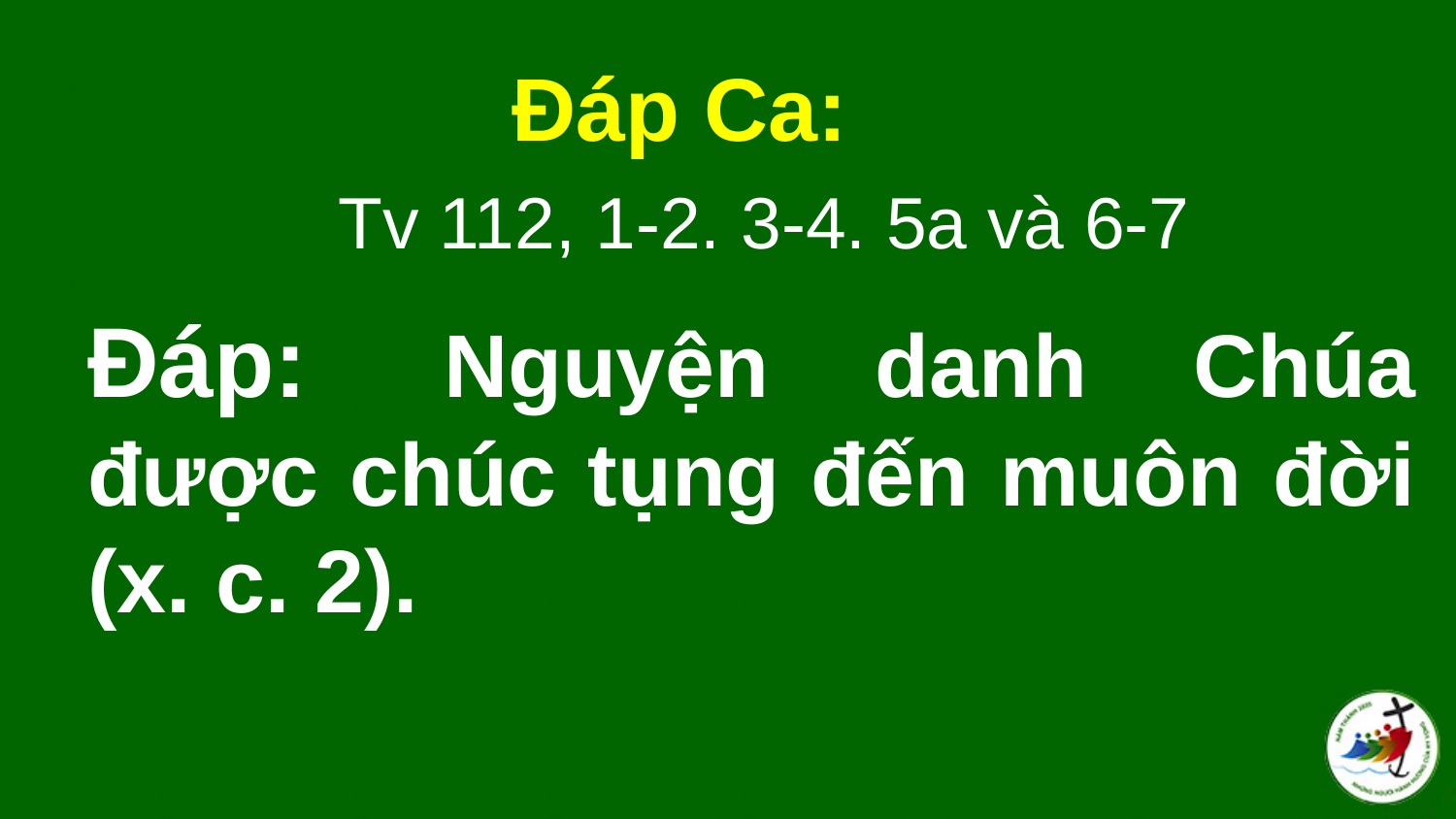

Đáp Ca:
Tv 112, 1-2. 3-4. 5a và 6-7
# Ðáp:  Nguyện danh Chúa được chúc tụng đến muôn đời (x. c. 2).